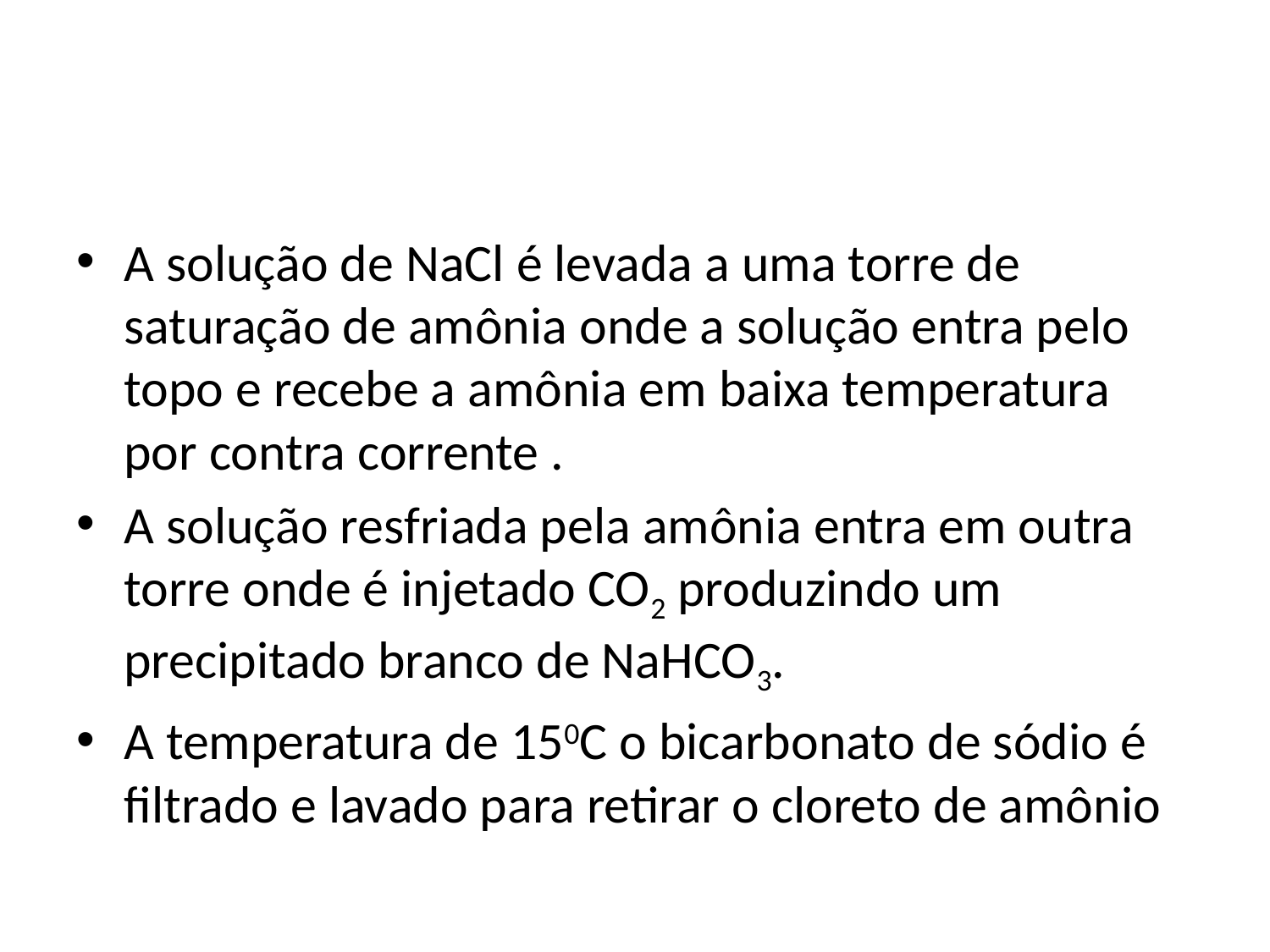

#
A solução de NaCl é levada a uma torre de saturação de amônia onde a solução entra pelo topo e recebe a amônia em baixa temperatura por contra corrente .
A solução resfriada pela amônia entra em outra torre onde é injetado CO2 produzindo um precipitado branco de NaHCO3.
A temperatura de 150C o bicarbonato de sódio é filtrado e lavado para retirar o cloreto de amônio